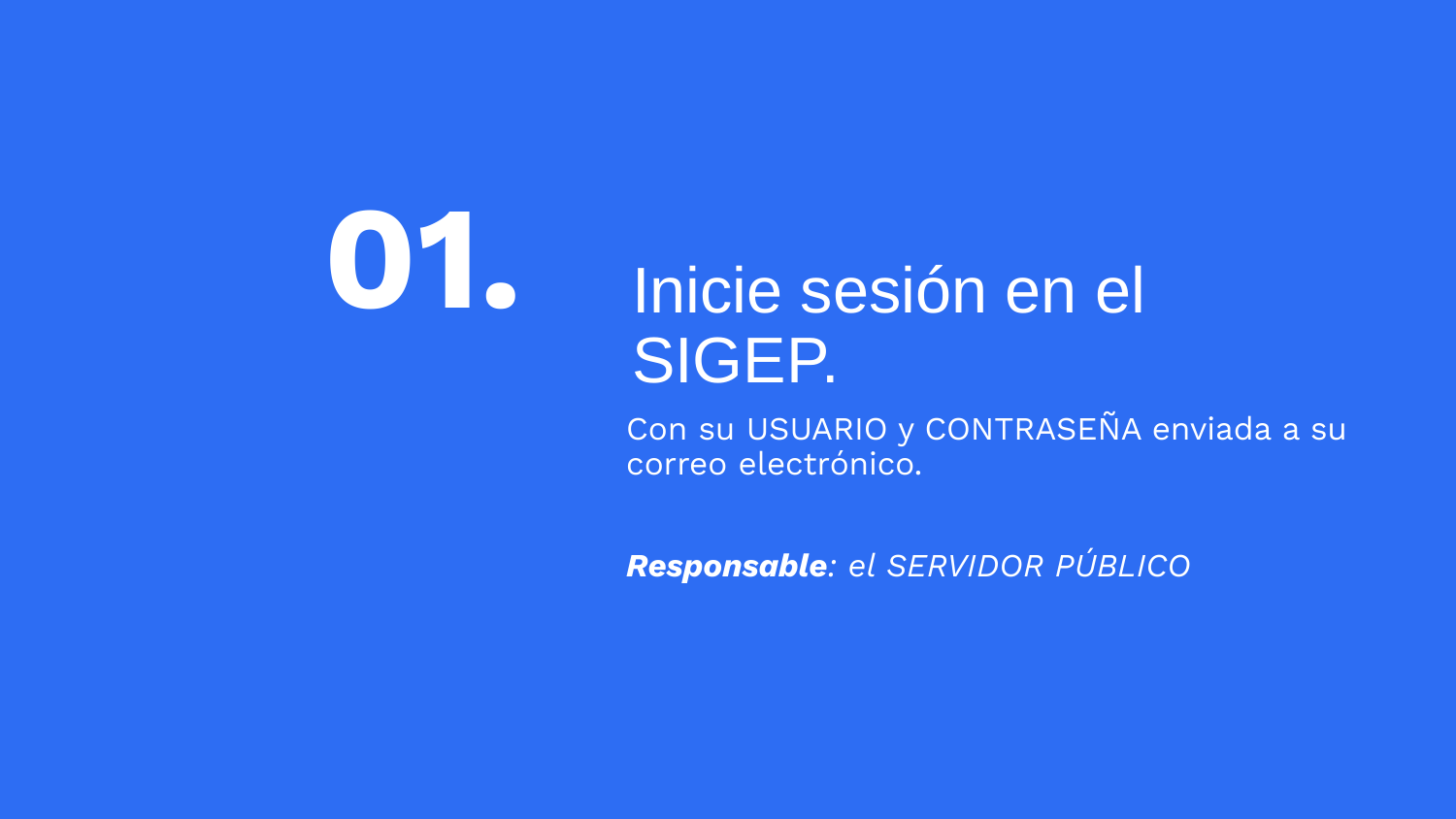

01.
# Inicie sesión en el SIGEP.
Con su USUARIO y CONTRASEÑA enviada a su correo electrónico.

Responsable: el SERVIDOR PÚBLICO